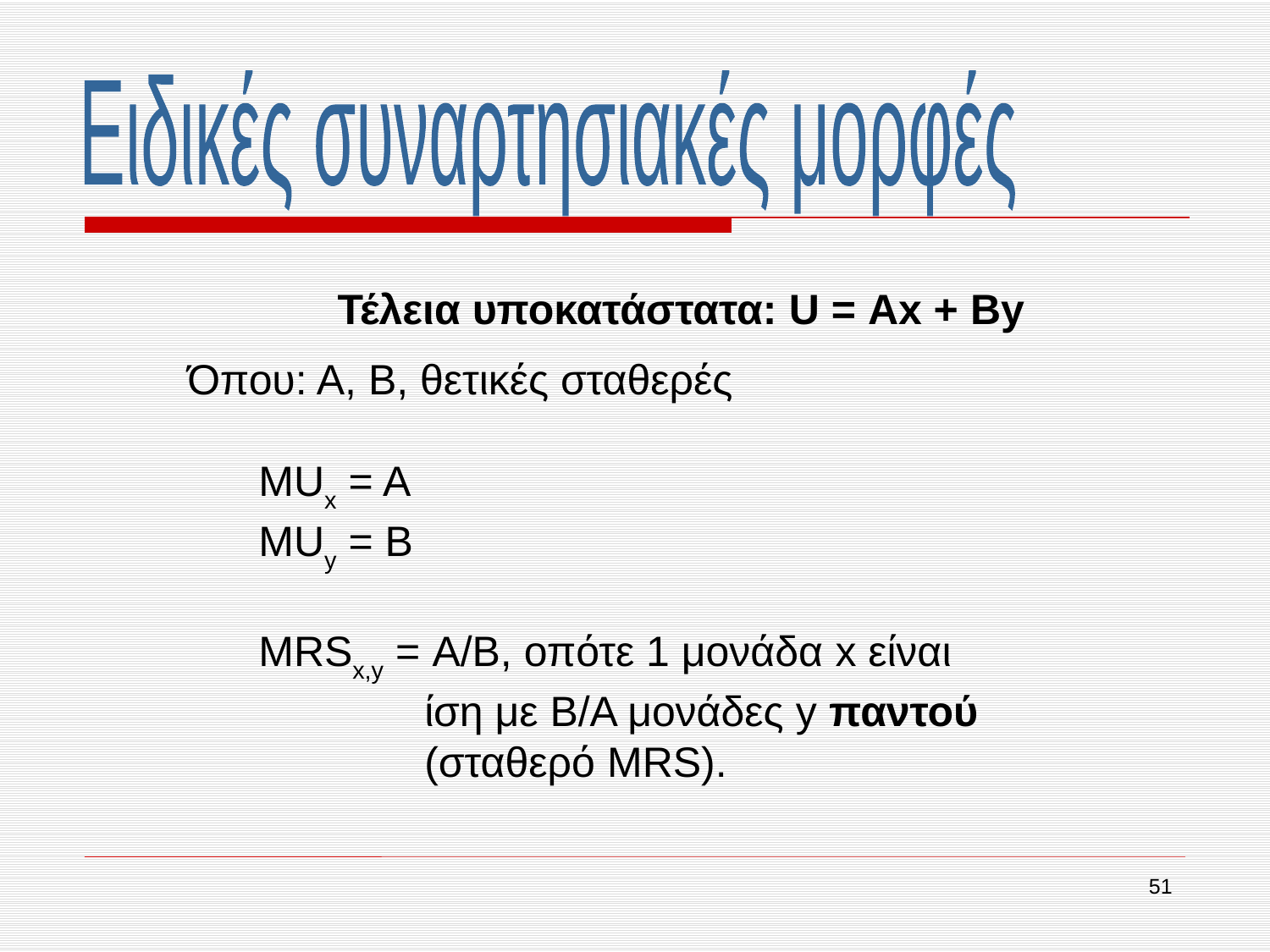

Ειδικές συναρτησιακές μορφές
Τέλεια υποκατάστατα: U = Ax + By
Όπου: Α, Β, θετικές σταθερές

      MUx = A
      MUy = B

      MRSx,y = Α/Β, οπότε 1 μονάδα x είναι
                    ίση με Β/Α μονάδες y παντού
                    (σταθερό MRS).

51